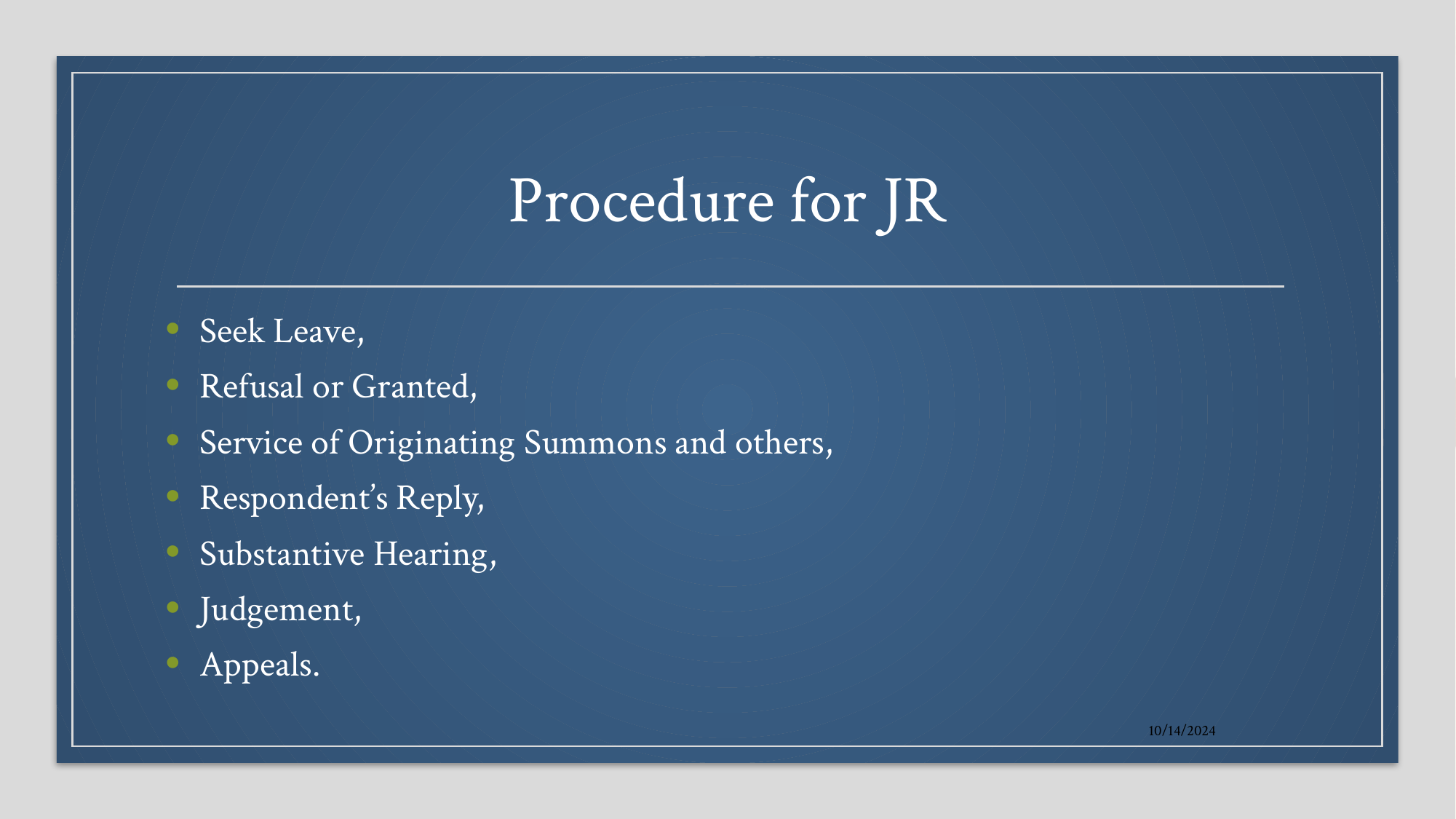

# Procedure for JR
Seek Leave,
Refusal or Granted,
Service of Originating Summons and others,
Respondent’s Reply,
Substantive Hearing,
Judgement,
Appeals.
10/14/2024
9